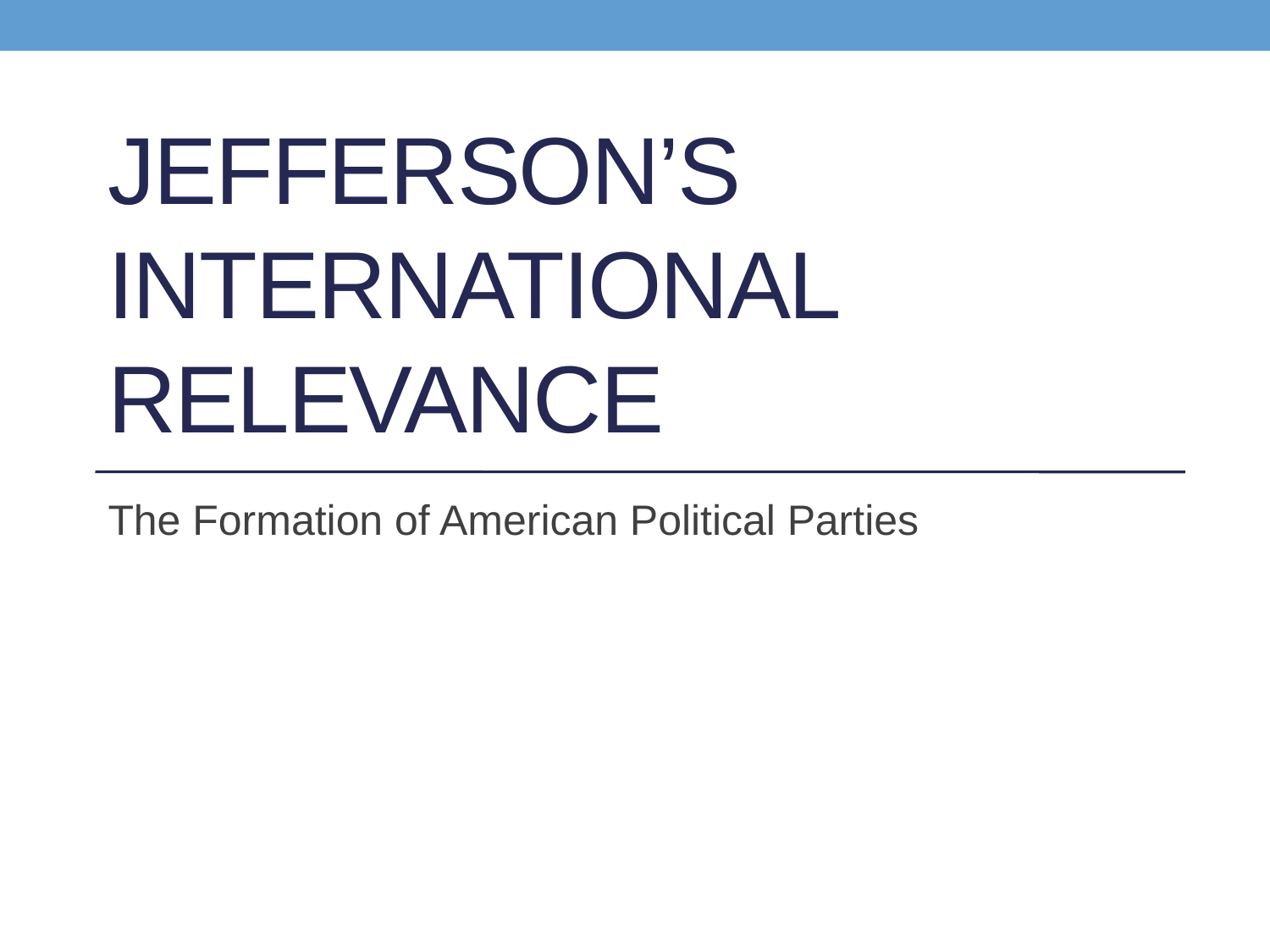

# Jefferson’s International Relevance
The Formation of American Political Parties